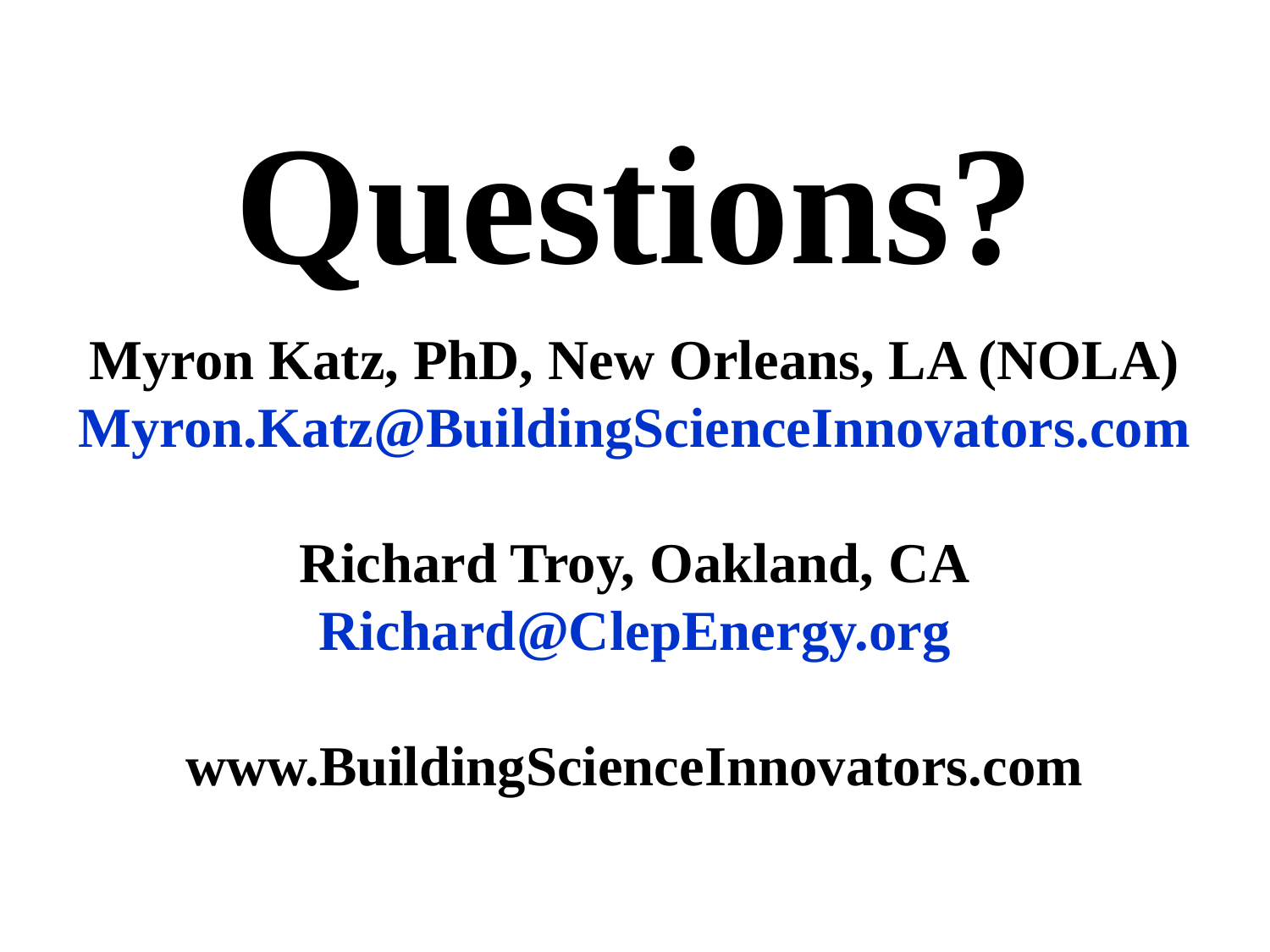

# Questions?
Myron Katz, PhD, New Orleans, LA (NOLA)
Myron.Katz@BuildingScienceInnovators.com

Richard Troy, Oakland, CA
Richard@ClepEnergy.org

www.BuildingScienceInnovators.com